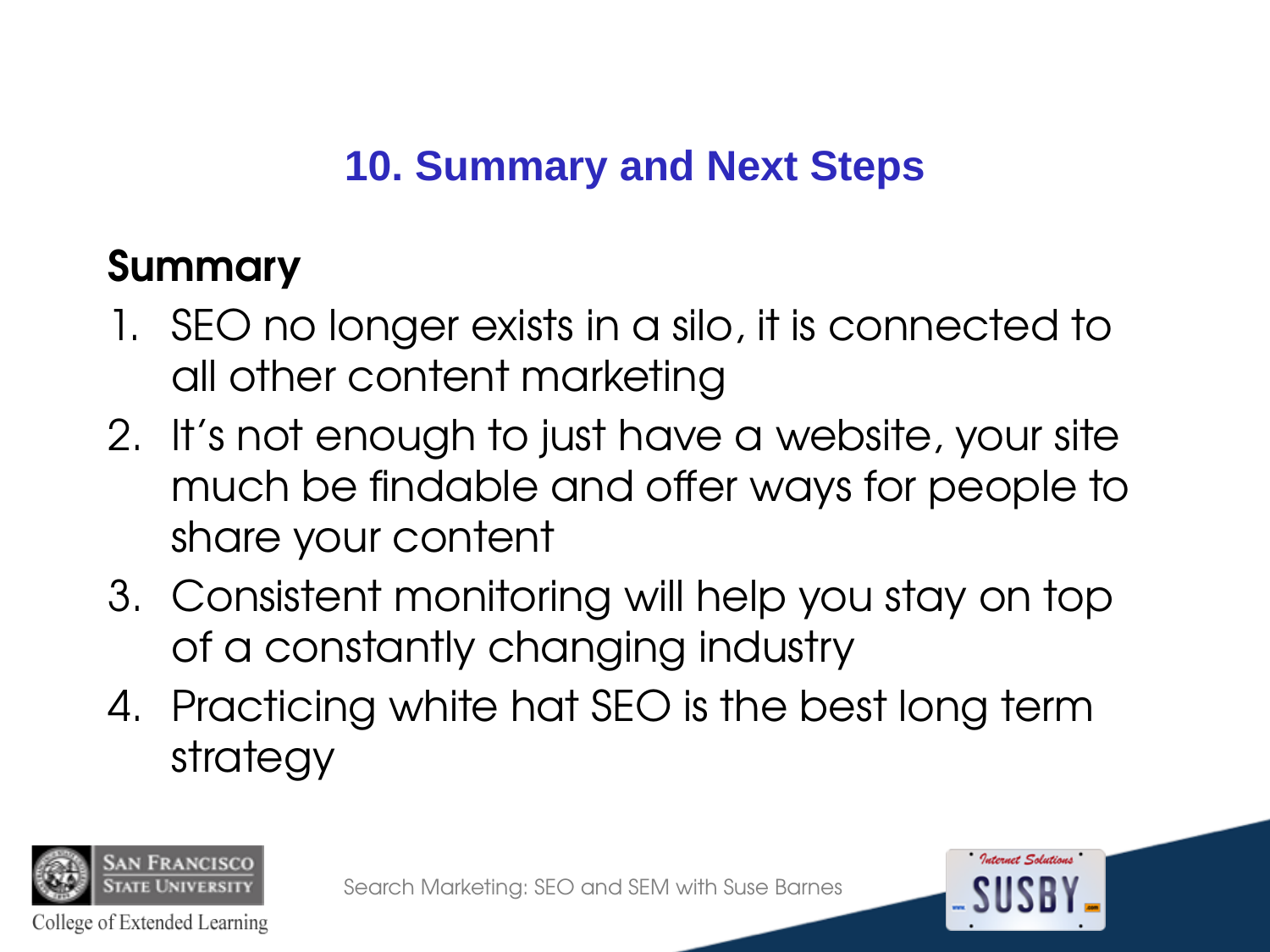

# 10. Summary and Next Steps
Summary
SEO no longer exists in a silo, it is connected to all other content marketing
It’s not enough to just have a website, your site much be findable and offer ways for people to share your content
Consistent monitoring will help you stay on top of a constantly changing industry
Practicing white hat SEO is the best long term strategy